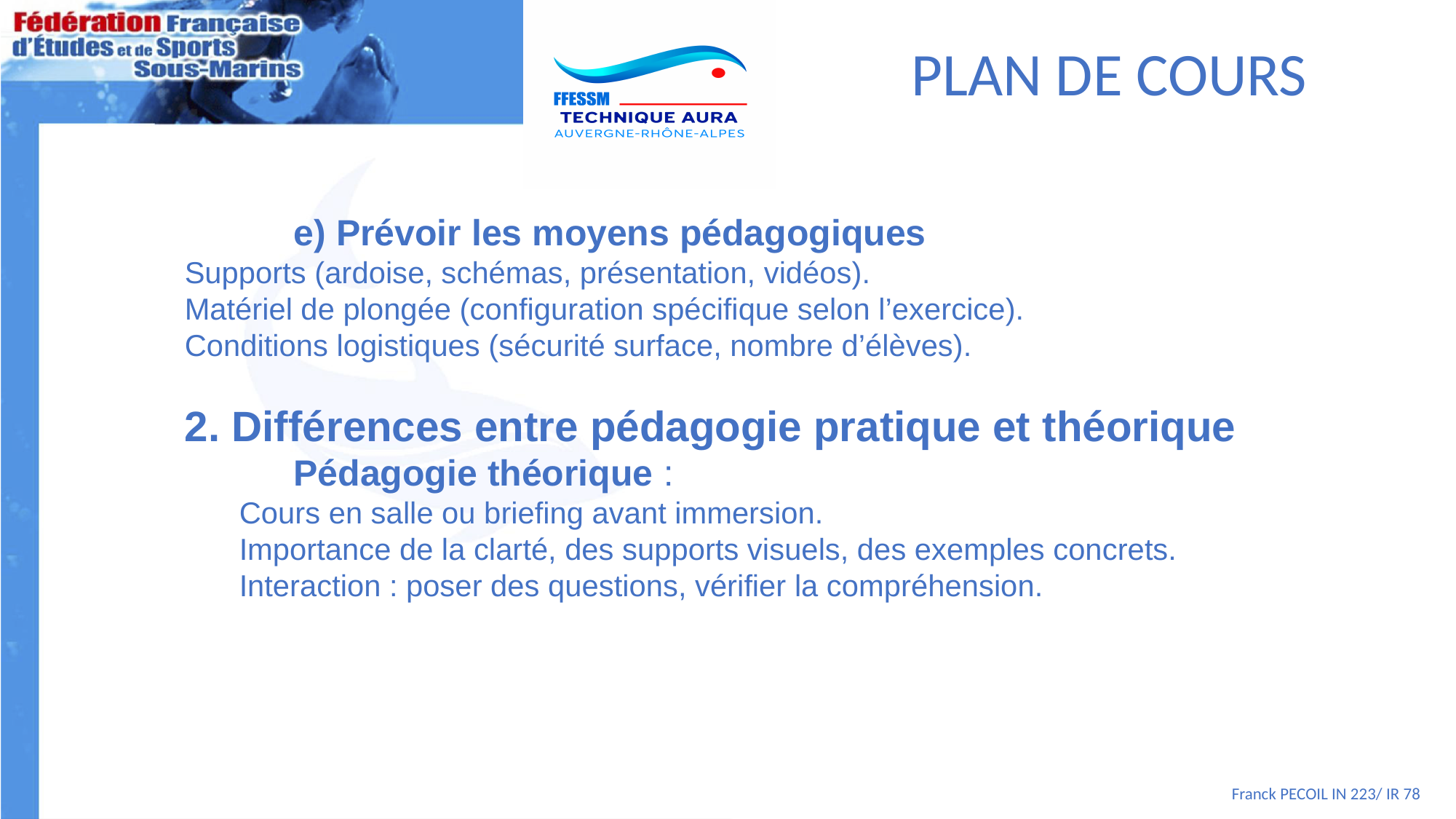

# PLAN DE COURS
	e) Prévoir les moyens pédagogiques
Supports (ardoise, schémas, présentation, vidéos).
Matériel de plongée (configuration spécifique selon l’exercice).
Conditions logistiques (sécurité surface, nombre d’élèves).

2. Différences entre pédagogie pratique et théorique
	Pédagogie théorique :
Cours en salle ou briefing avant immersion.
Importance de la clarté, des supports visuels, des exemples concrets.
Interaction : poser des questions, vérifier la compréhension.
Franck PECOIL IN 223/ IR 78